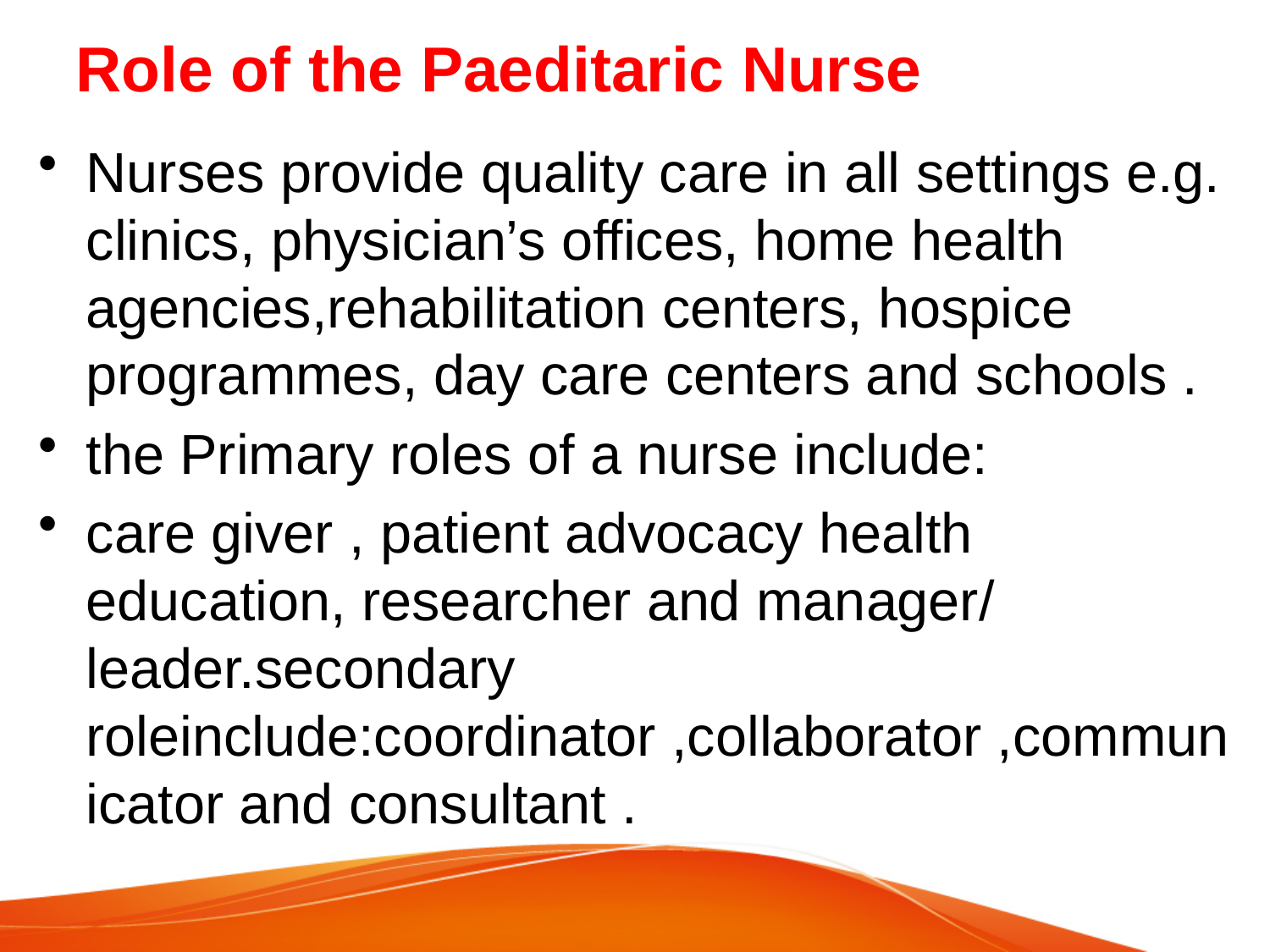

# Role of the Paeditaric Nurse
Nurses provide quality care in all settings e.g. clinics, physician’s offices, home health agencies,rehabilitation centers, hospice programmes, day care centers and schools .
the Primary roles of a nurse include:
care giver , patient advocacy health education, researcher and manager/ leader.secondary roleinclude:coordinator ,collaborator ,communicator and consultant .
87